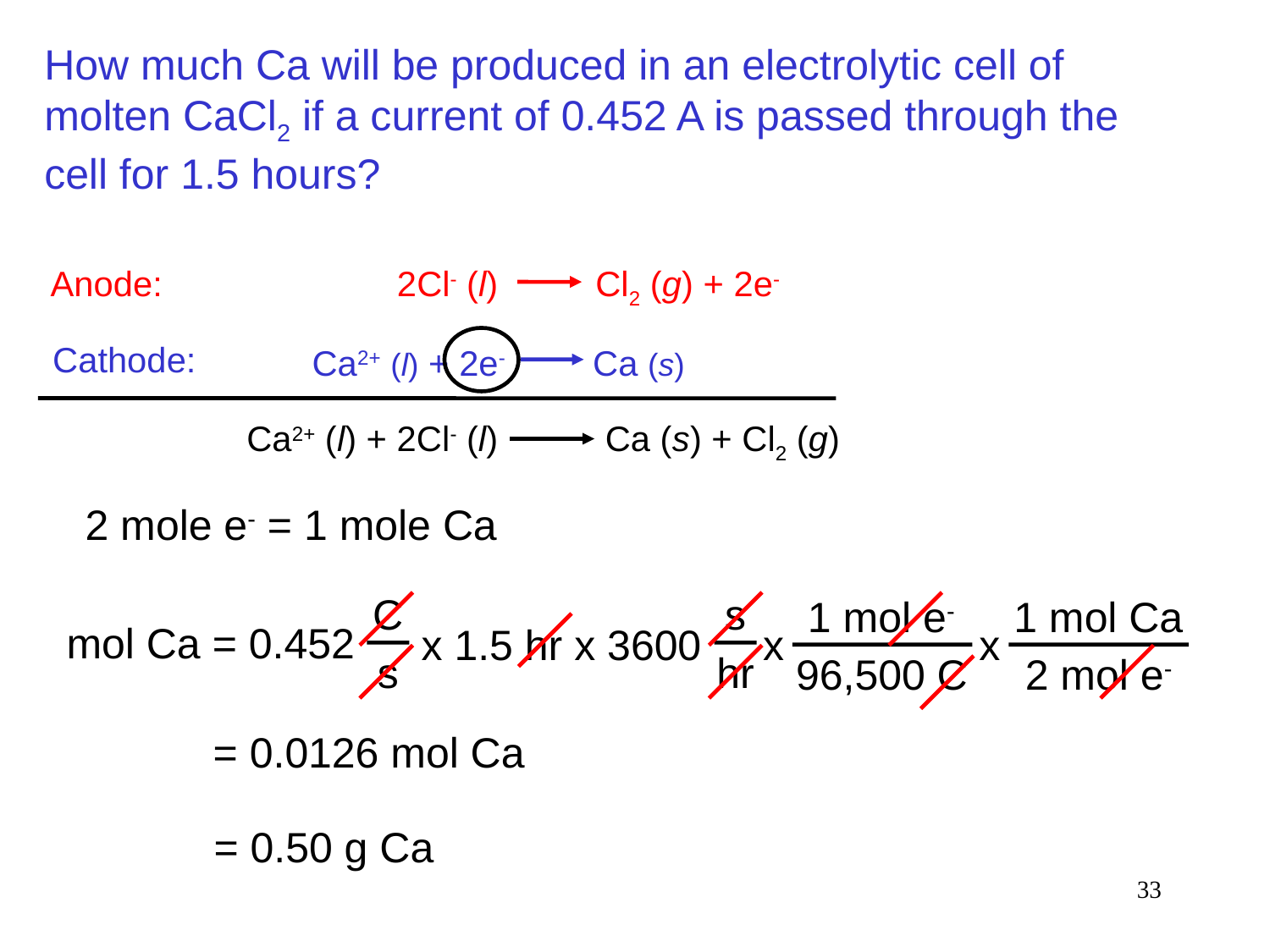

How much Ca will be produced in an electrolytic cell of molten CaCl2 if a current of 0.452 A is passed through the cell for 1.5 hours?
Anode:
2Cl- (l)          Cl2 (g) + 2e-

2 mole e- = 1 mole Ca
Cathode:
Ca2+ (l) + 2e-         Ca (s)

Ca2+ (l) + 2Cl- (l)           Ca (s) + Cl2 (g)

C
s

mol Ca = 0.452
s
hr

x 1.5 hr x 3600
1 mol e-
96,500 C

x
1 mol Ca
2 mol e-

x

= 0.0126 mol Ca
= 0.50 g Ca
33